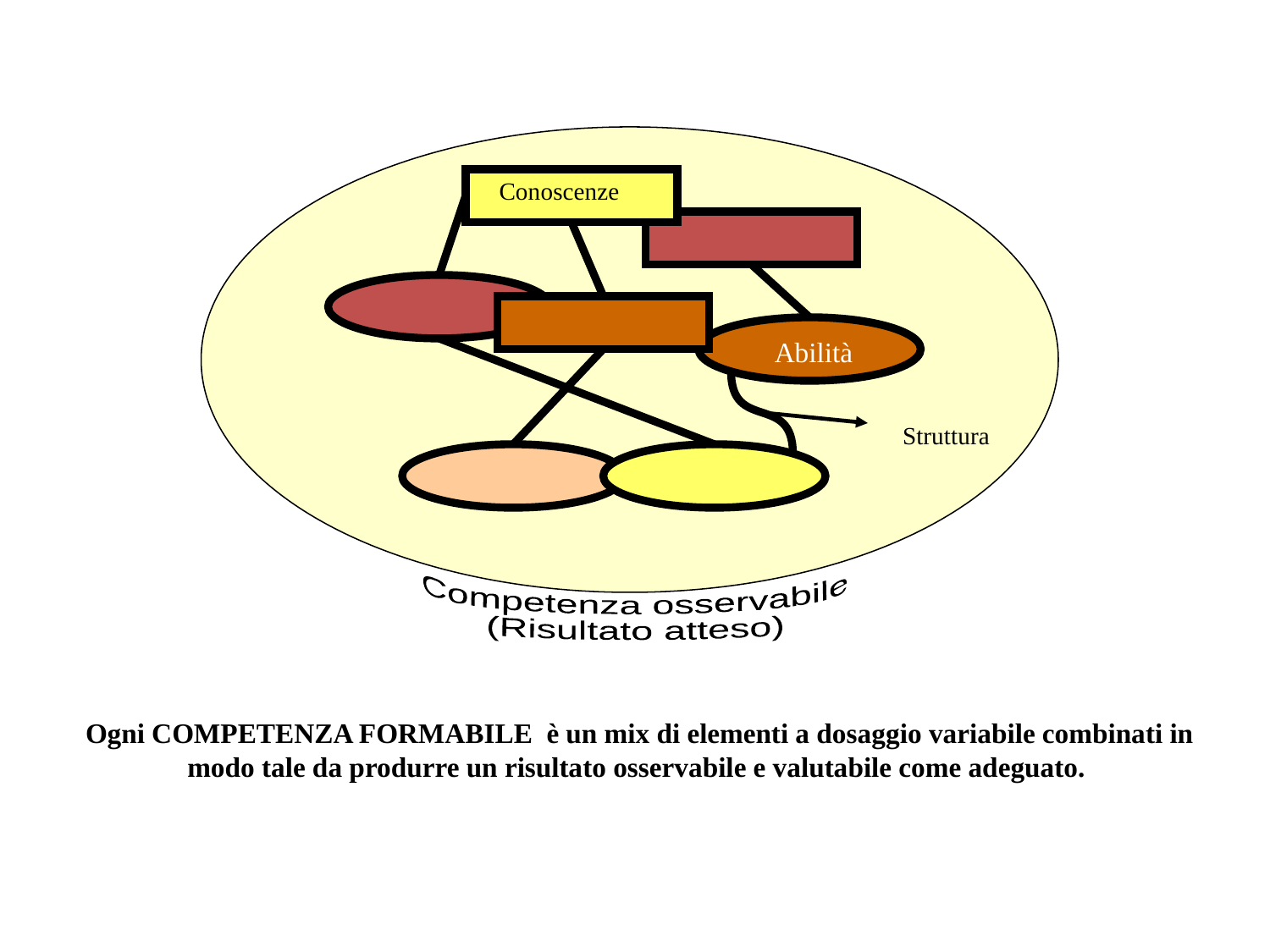

Conoscenze
Abilità

Struttura
Competenza osservabile
(Risultato atteso)
Ogni COMPETENZA FORMABILE  è un mix di elementi a dosaggio variabile combinati in modo tale da produrre un risultato osservabile e valutabile come adeguato.